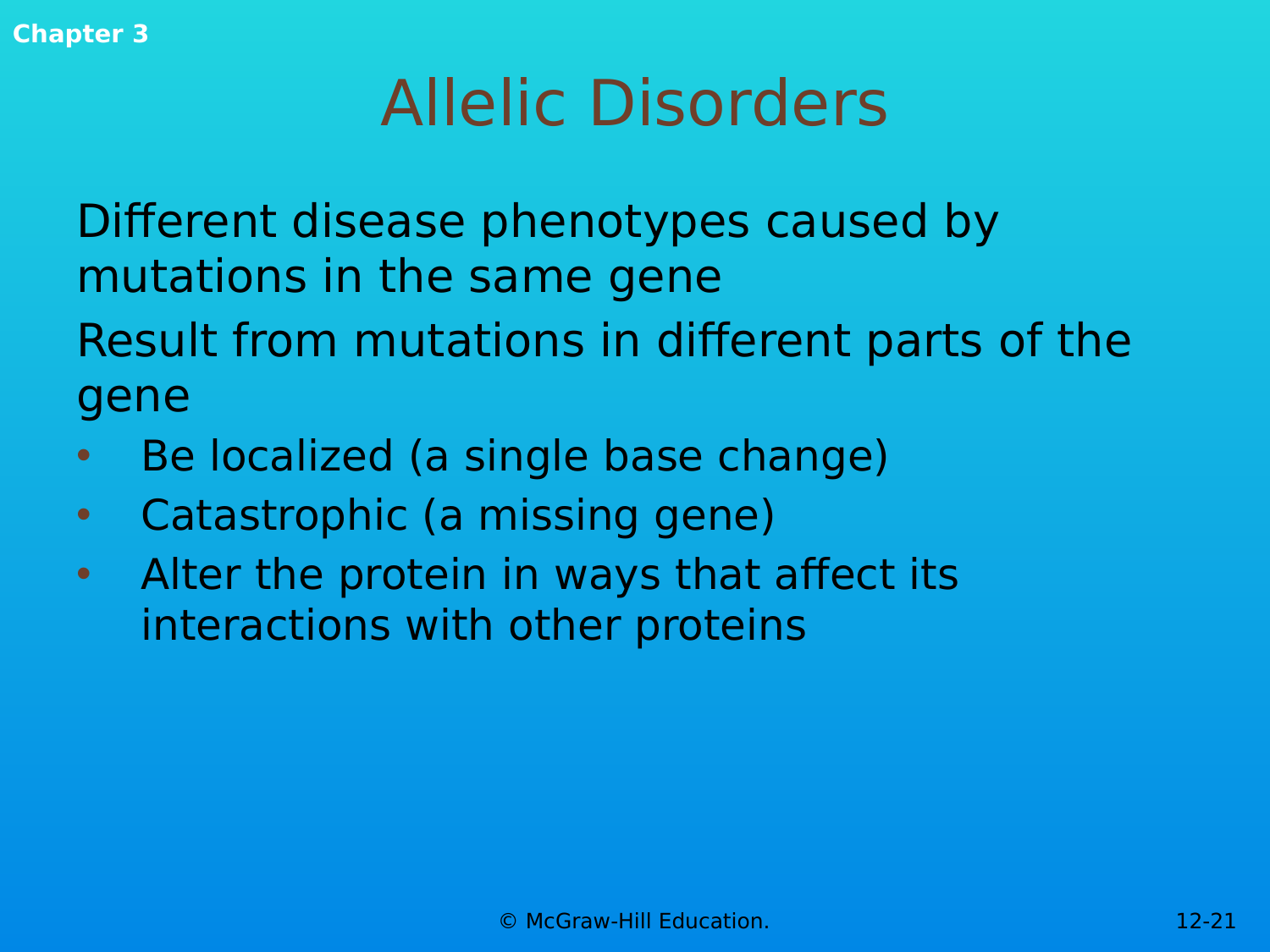

# Allelic Disorders
Different disease phenotypes caused by mutations in the same gene
Result from mutations in different parts of the gene
Be localized (a single base change)
Catastrophic (a missing gene)
Alter the protein in ways that affect its interactions with other proteins